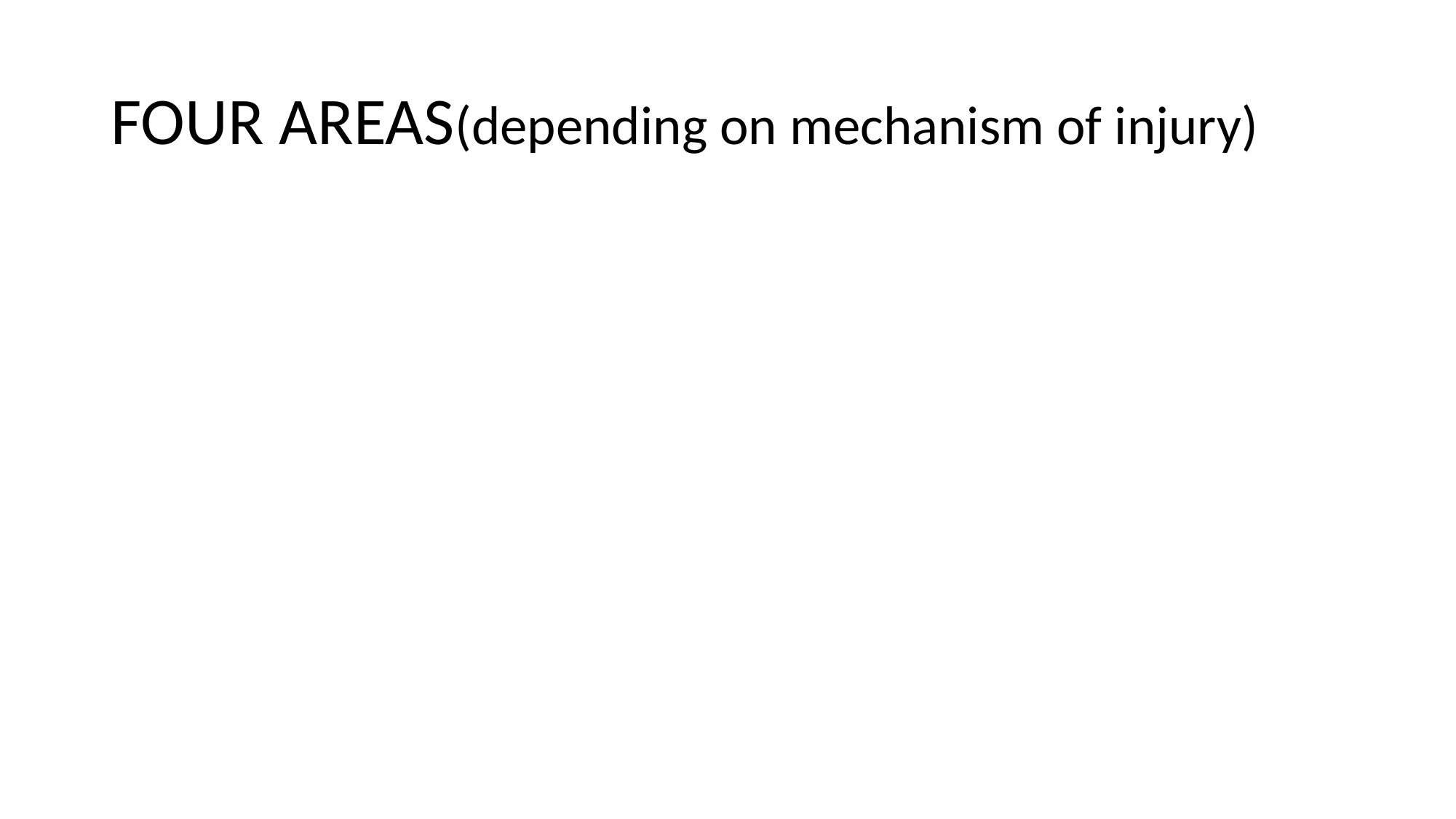

# FOUR AREAS(depending on mechanism of injury)